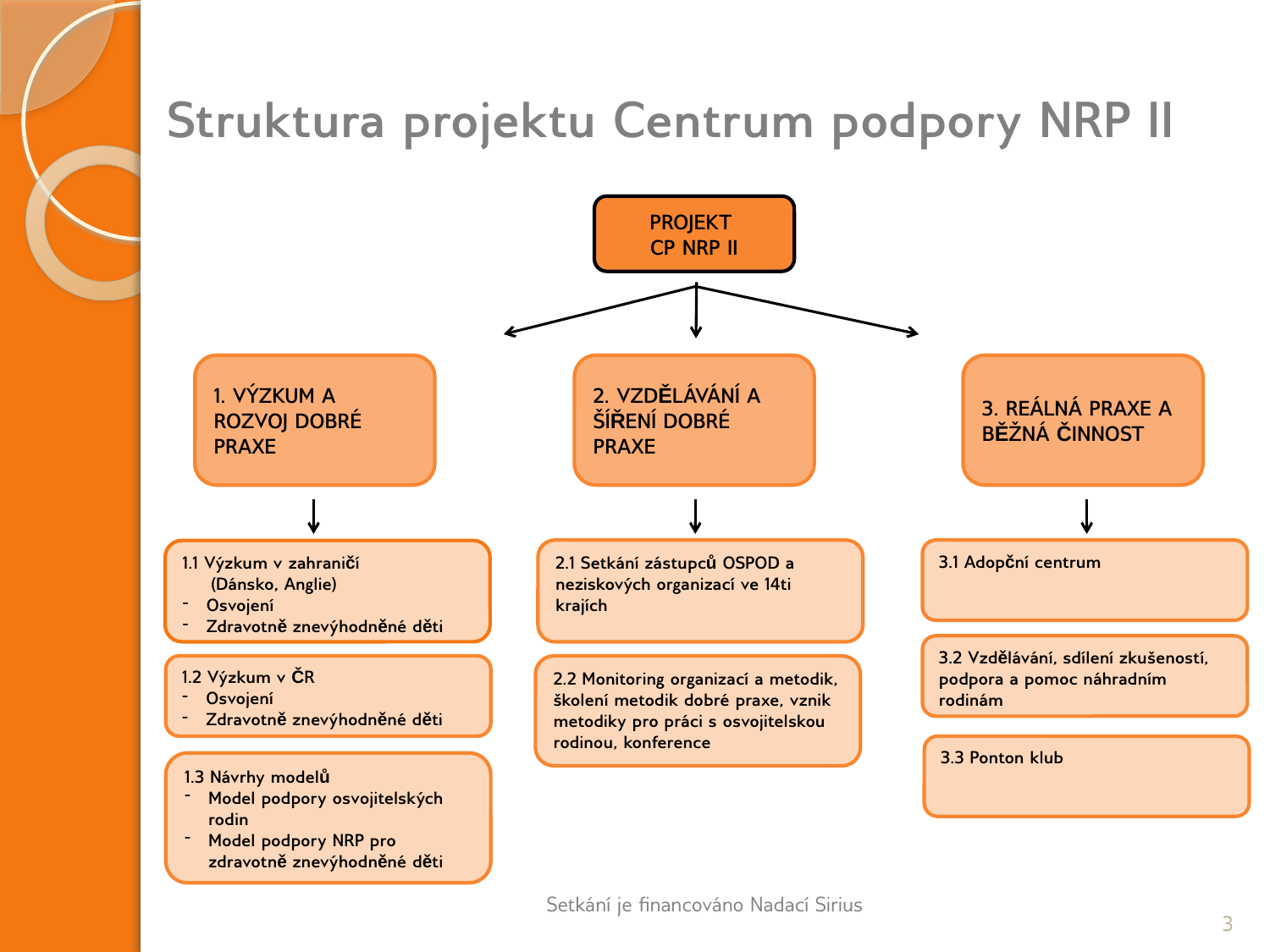

# Struktura projektu Centrum podpory NRP II

PROJEKT
CP NRP II

2. VZDĚLÁVÁNÍ A ŠÍŘENÍ DOBRÉ PRAXE
1. VÝZKUM A ROZVOJ DOBRÉ PRAXE
3. REÁLNÁ PRAXE A BĚŽNÁ ČINNOST
2.1 Setkání zástupců OSPOD a neziskových organizací ve 14ti krajích
3.1 Adopční centrum
1.1 Výzkum v zahraničí
     (Dánsko, Anglie)
Osvojení
Zdravotně znevýhodněné děti

3.2 Vzdělávání, sdílení zkušeností, podpora a pomoc náhradním rodinám
1.2 Výzkum v ČR
Osvojení
Zdravotně znevýhodněné děti
2.2 Monitoring organizací a metodik, školení metodik dobré praxe, vznik metodiky pro práci s osvojitelskou rodinou, konference
3.3 Ponton klub
1.3 Návrhy modelů
Model podpory osvojitelských rodin
Model podpory NRP pro zdravotně znevýhodněné děti
Setkání je financováno Nadací Sirius
3